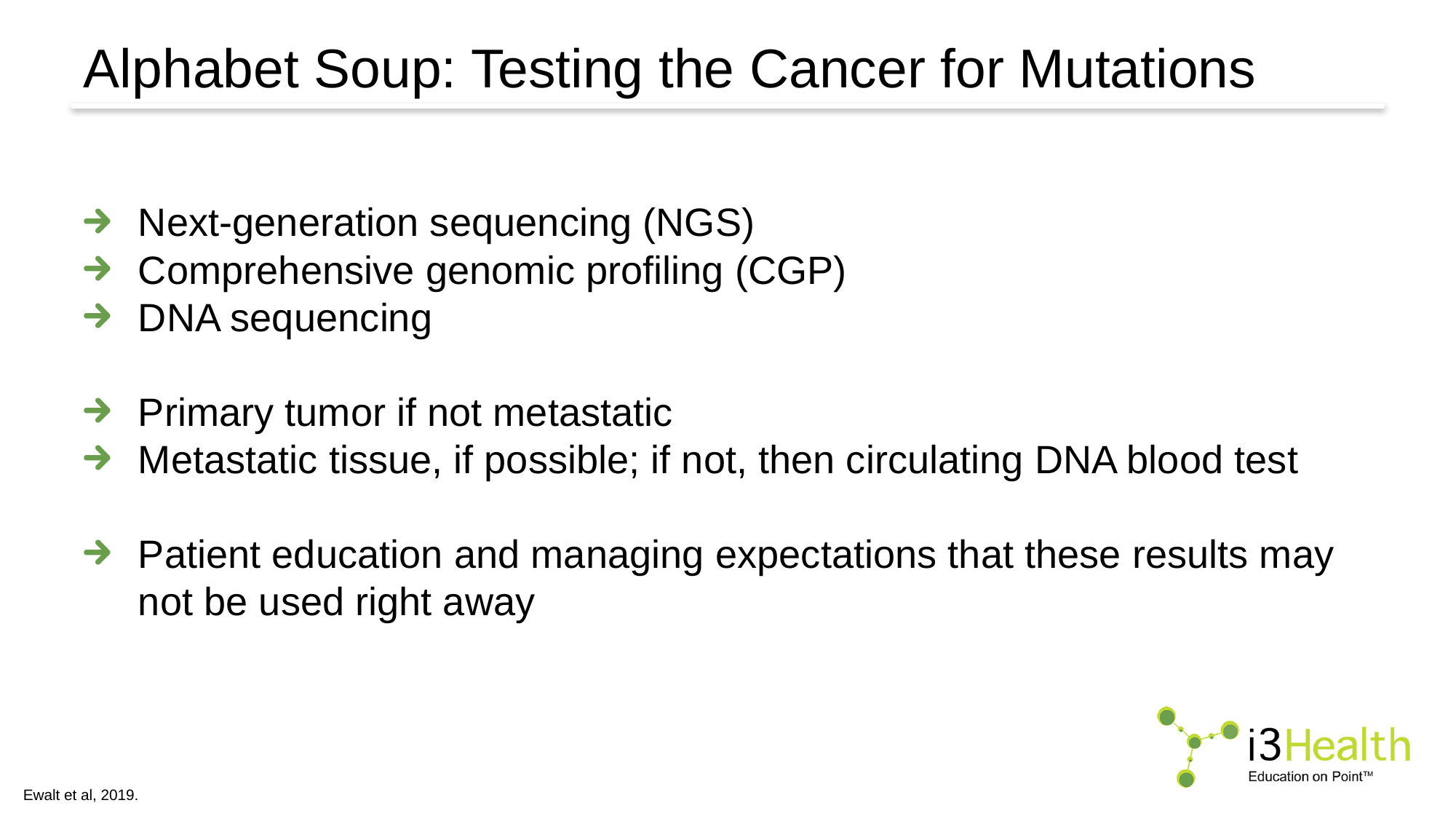

# Alphabet Soup: Testing the Cancer for Mutations
Next-generation sequencing (NGS)
Comprehensive genomic profiling (CGP)
DNA sequencing

Primary tumor if not metastatic
Metastatic tissue, if possible; if not, then circulating DNA blood test

Patient education and managing expectations that these results may not be used right away
Ewalt et al, 2019.